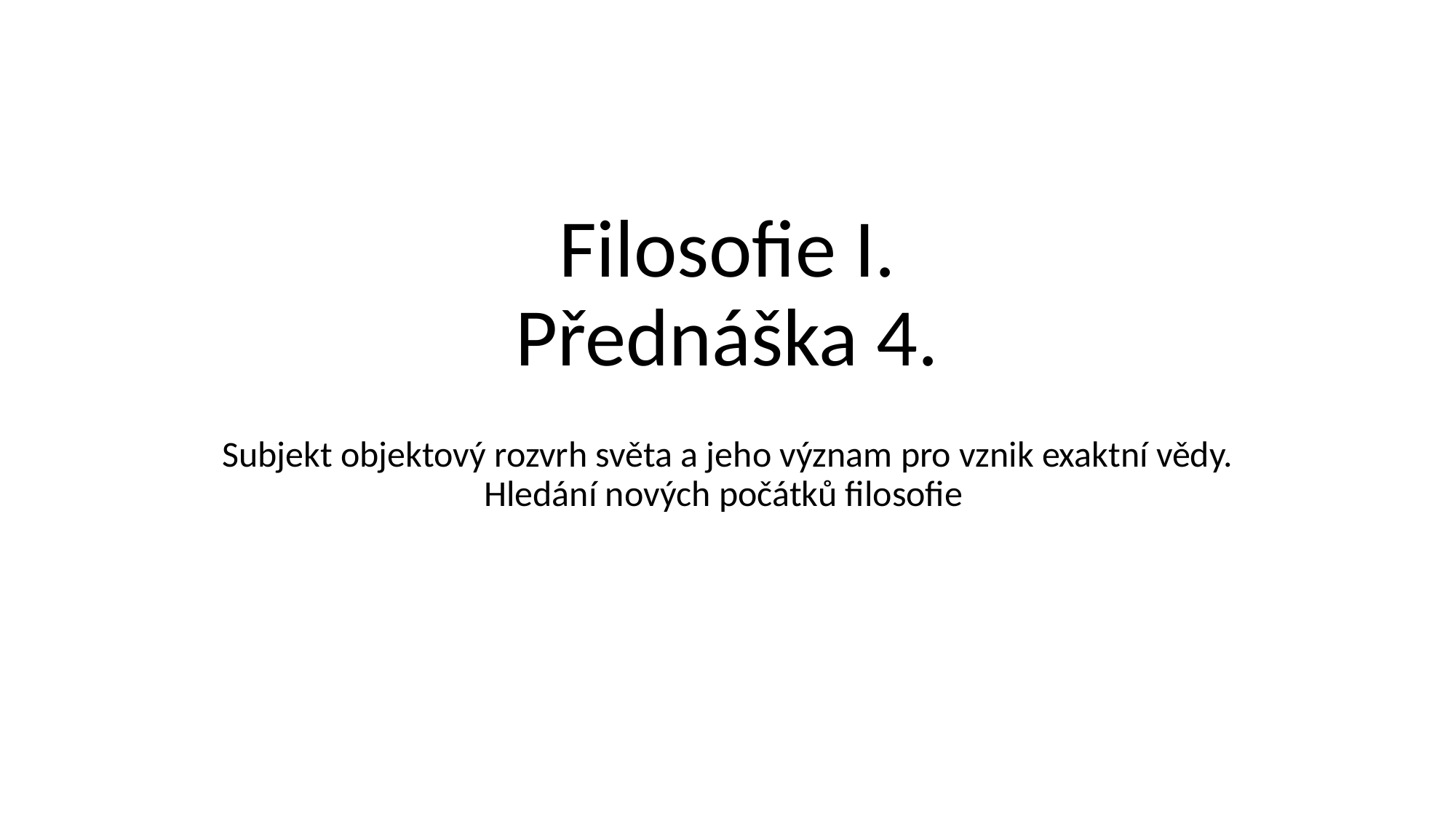

# Filosofie I. Přednáška 4.
Subjekt objektový rozvrh světa a jeho význam pro vznik exaktní vědy. Hledání nových počátků filosofie